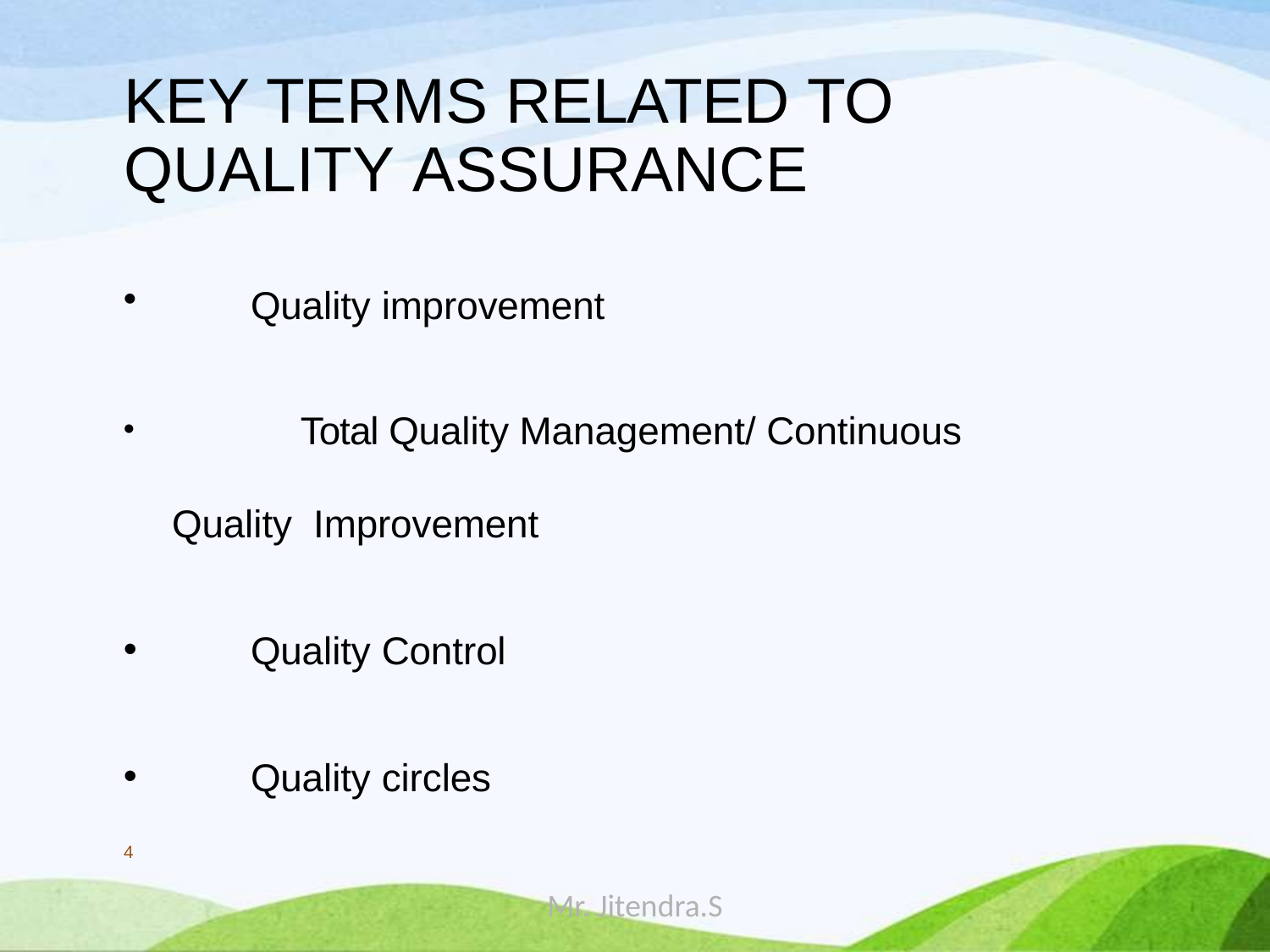

# KEY TERMS RELATED TO  QUALITY ASSURANCE
Quality improvement
	Total Quality Management/ Continuous Quality  Improvement

Quality Control

Quality circles
4
Mr. Jitendra.S